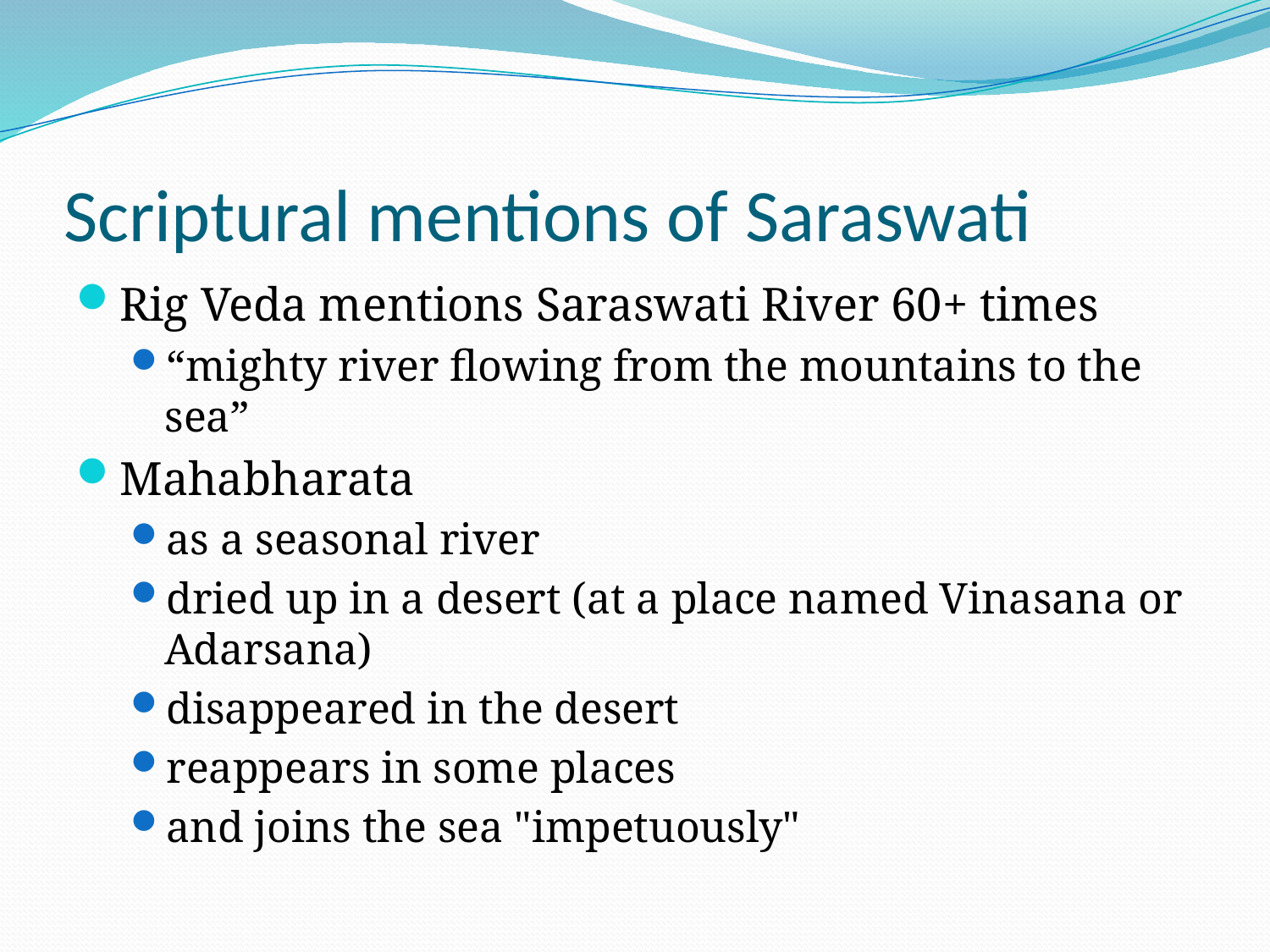

# Scriptural mentions of Saraswati
Rig Veda mentions Saraswati River 60+ times
“mighty river flowing from the mountains to the sea”
Mahabharata
as a seasonal river
dried up in a desert (at a place named Vinasana or Adarsana)
disappeared in the desert
reappears in some places
and joins the sea "impetuously"